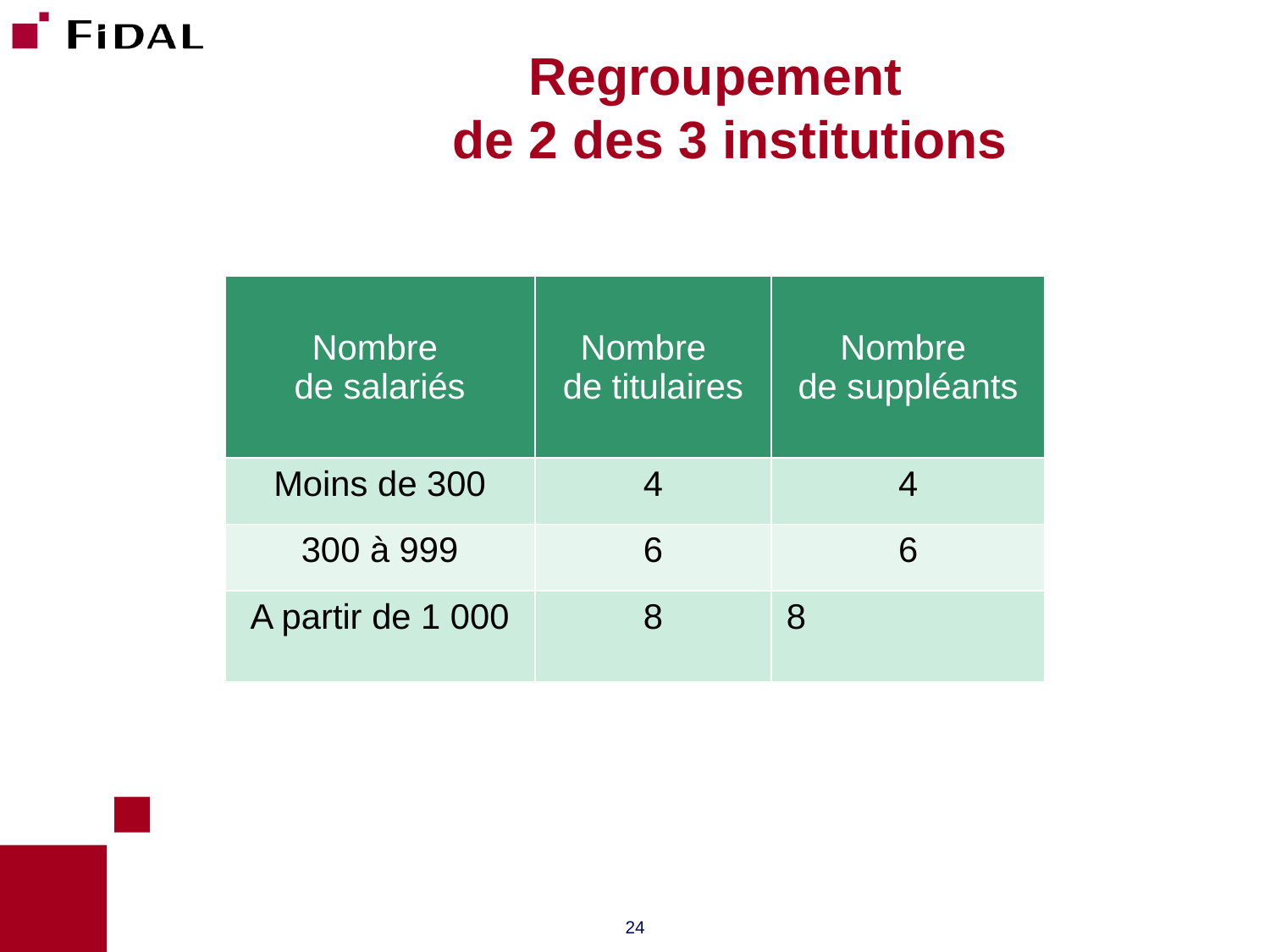

# Regroupement de 2 des 3 institutions

| Nombre de salariés | Nombre de titulaires | Nombre de suppléants |
| --- | --- | --- |
| Moins de 300 | 4 | 4 |
| 300 à 999 | 6 | 6 |
| A partir de 1 000 | 8 | 8 |